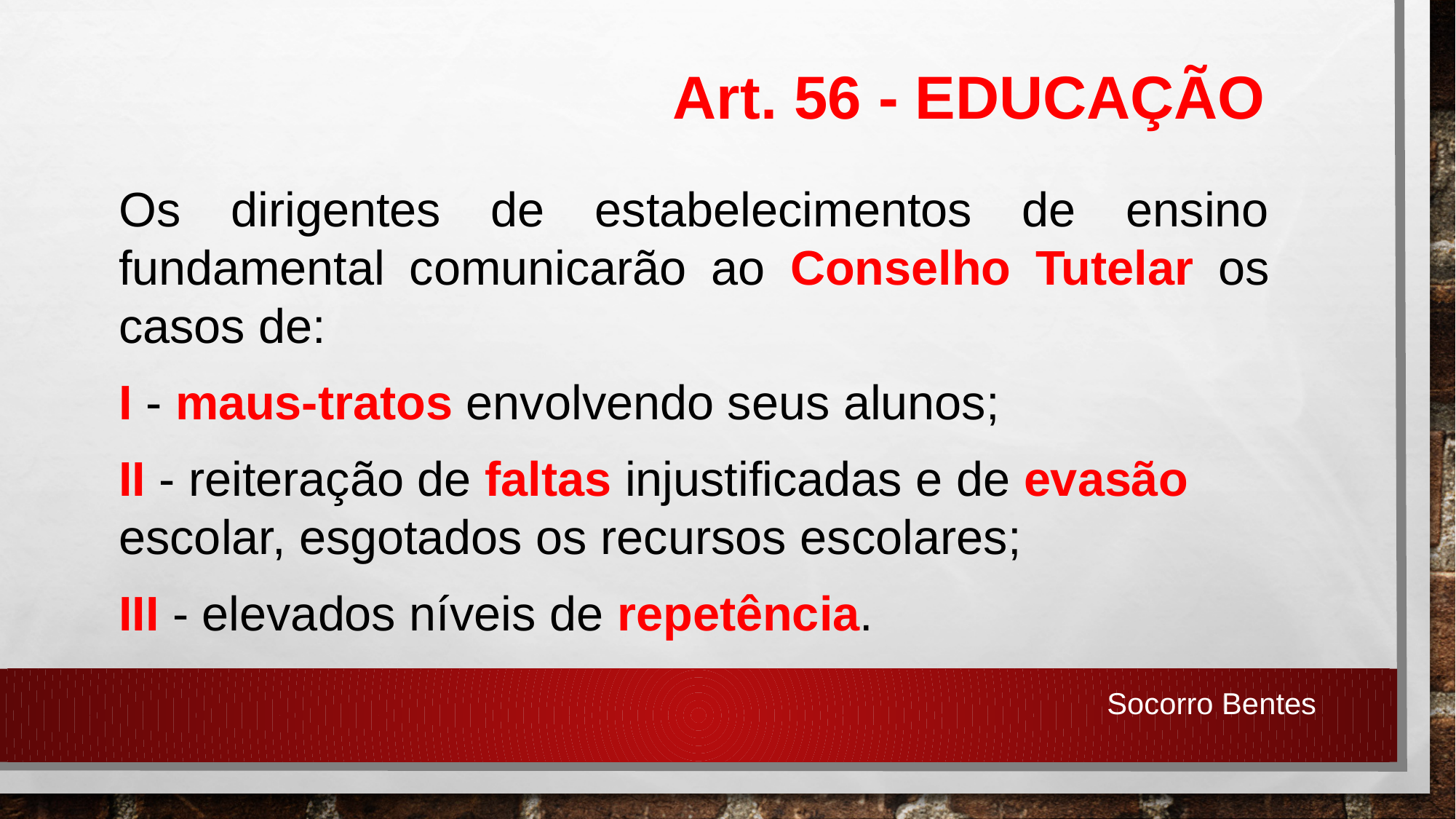

Art. 56 - EDUCAÇÃO
Os dirigentes de estabelecimentos de ensino fundamental comunicarão ao Conselho Tutelar os casos de:
I - maus-tratos envolvendo seus alunos;
II - reiteração de faltas injustificadas e de evasão escolar, esgotados os recursos escolares;
III - elevados níveis de repetência.
Socorro Bentes